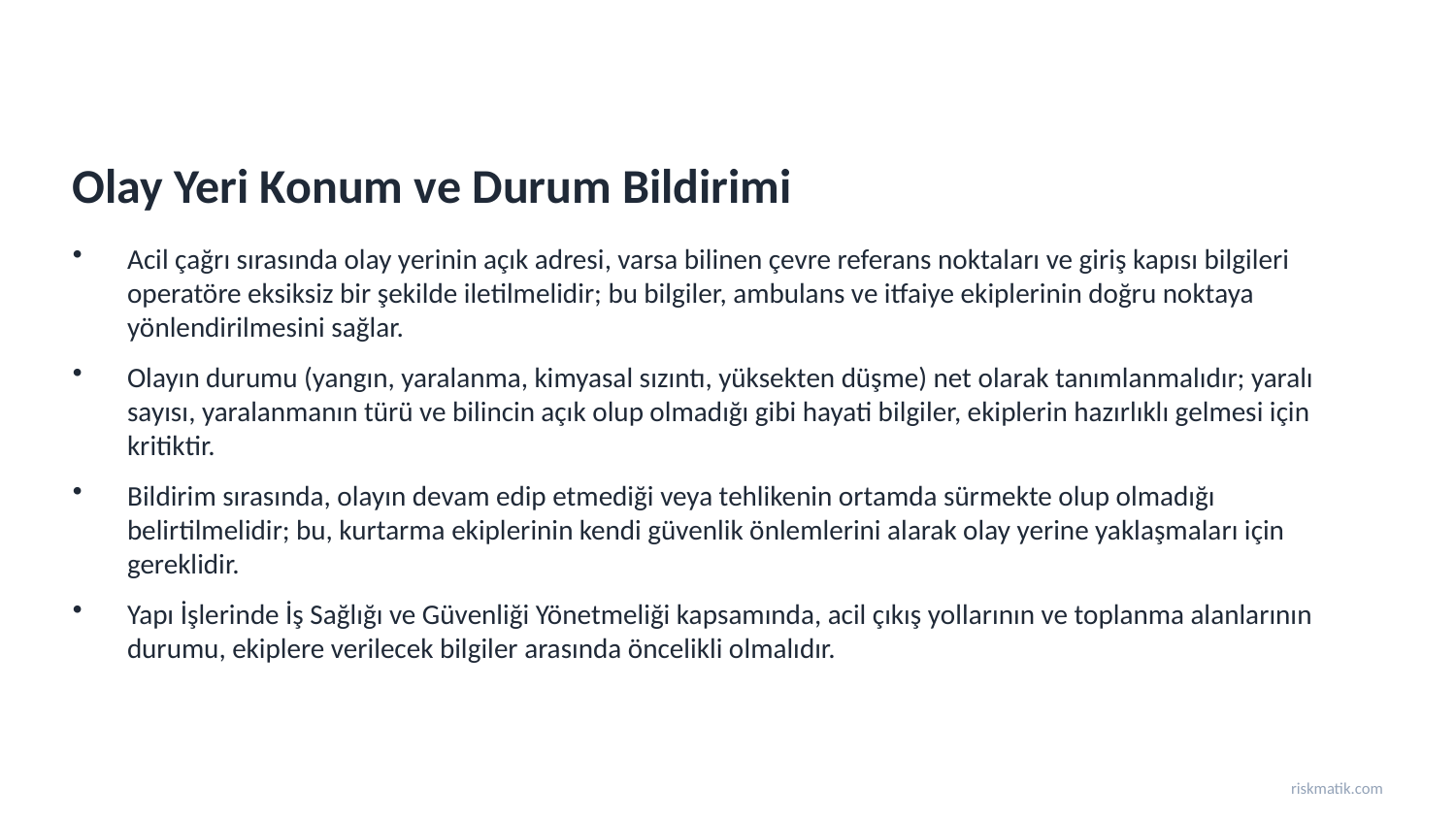

Olay Yeri Konum ve Durum Bildirimi
Acil çağrı sırasında olay yerinin açık adresi, varsa bilinen çevre referans noktaları ve giriş kapısı bilgileri operatöre eksiksiz bir şekilde iletilmelidir; bu bilgiler, ambulans ve itfaiye ekiplerinin doğru noktaya yönlendirilmesini sağlar.
Olayın durumu (yangın, yaralanma, kimyasal sızıntı, yüksekten düşme) net olarak tanımlanmalıdır; yaralı sayısı, yaralanmanın türü ve bilincin açık olup olmadığı gibi hayati bilgiler, ekiplerin hazırlıklı gelmesi için kritiktir.
Bildirim sırasında, olayın devam edip etmediği veya tehlikenin ortamda sürmekte olup olmadığı belirtilmelidir; bu, kurtarma ekiplerinin kendi güvenlik önlemlerini alarak olay yerine yaklaşmaları için gereklidir.
Yapı İşlerinde İş Sağlığı ve Güvenliği Yönetmeliği kapsamında, acil çıkış yollarının ve toplanma alanlarının durumu, ekiplere verilecek bilgiler arasında öncelikli olmalıdır.
riskmatik.com